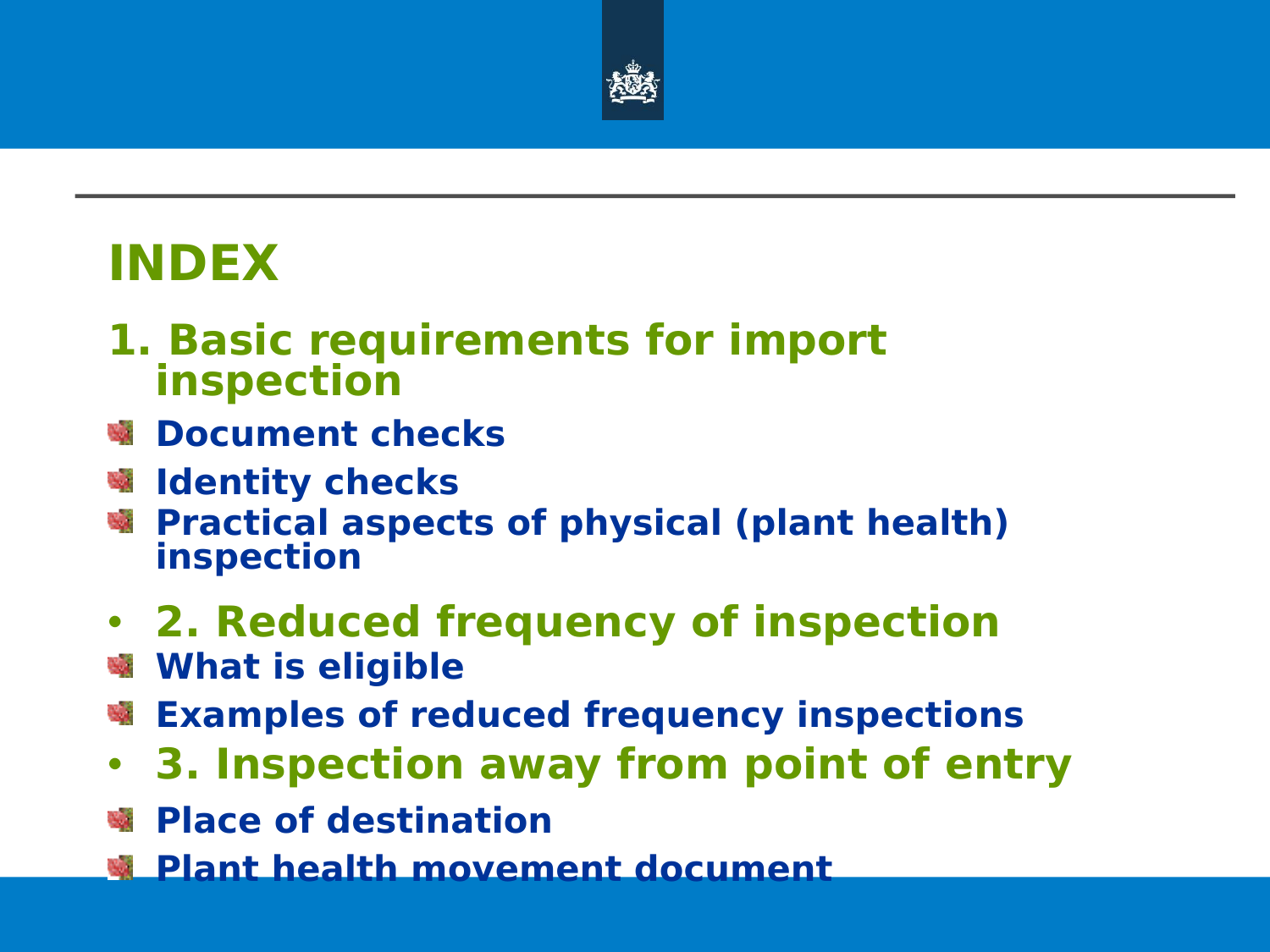

# INDEX

1. Basic requirements for import inspection
Document checks
Identity checks
Practical aspects of physical (plant health) inspection

2. Reduced frequency of inspection
What is eligible
Examples of reduced frequency inspections
3. Inspection away from point of entry
Place of destination
Plant health movement document